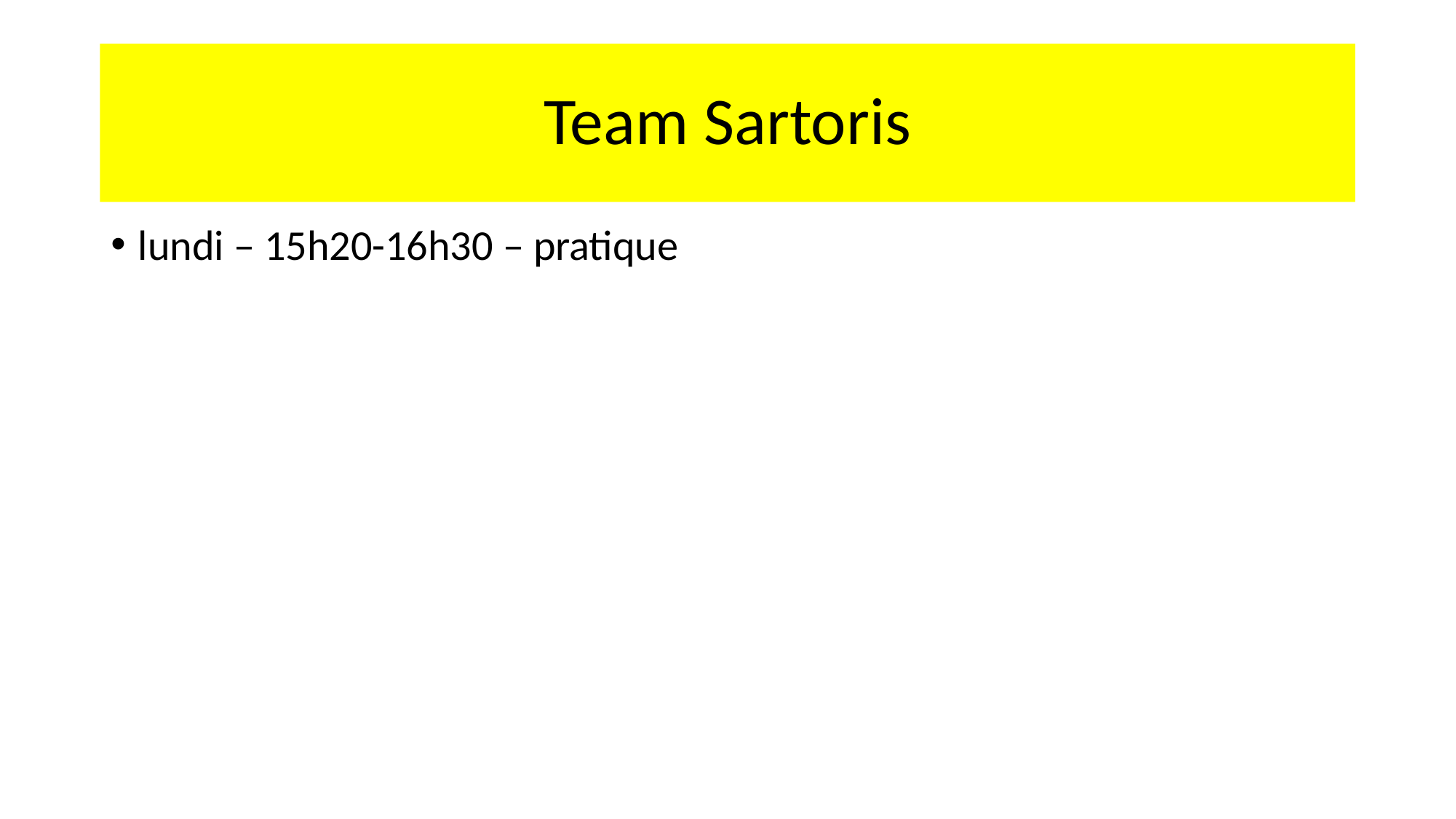

# Team Sartoris
lundi – 15h20-16h30 – pratique